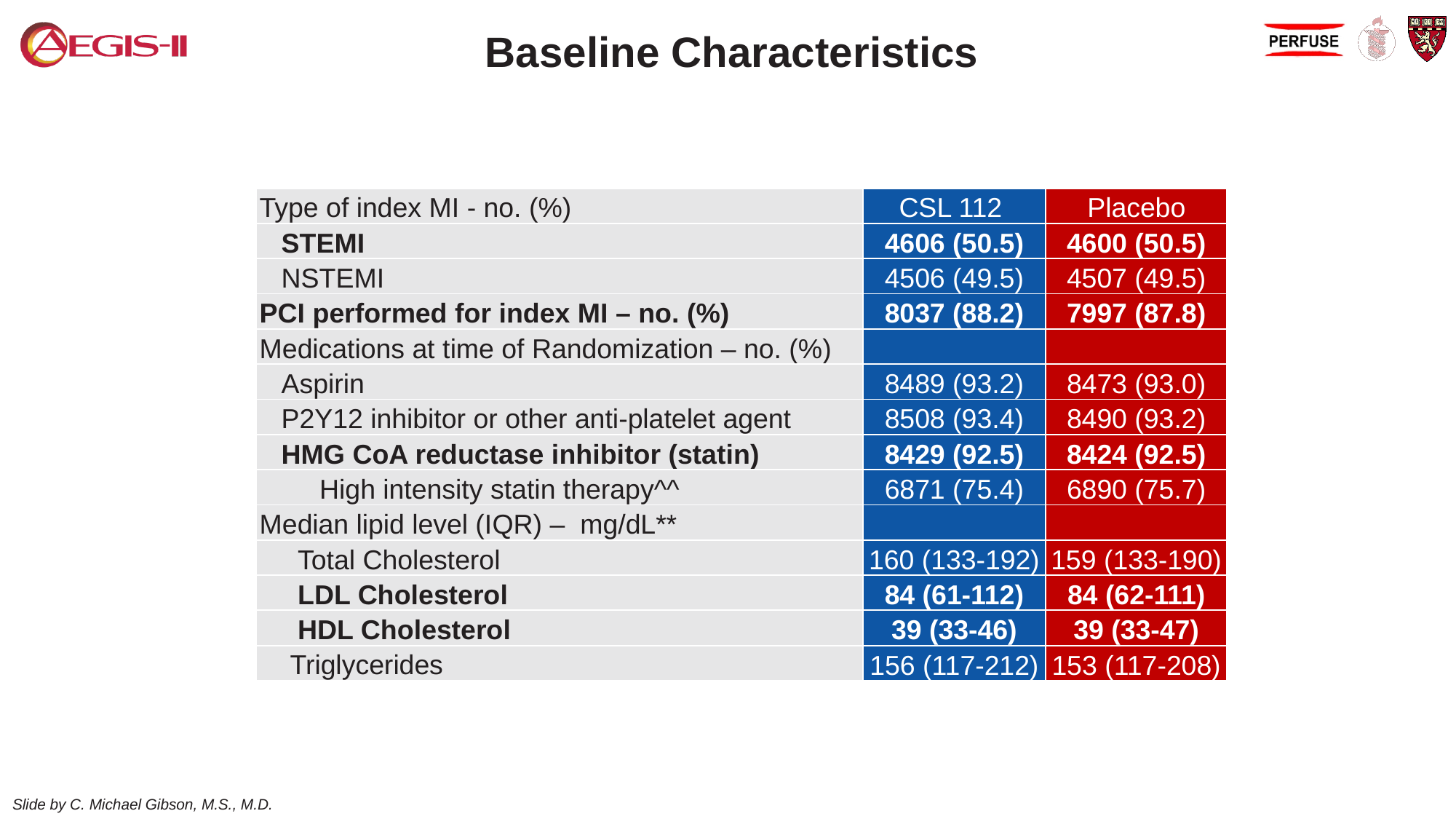

# Baseline Characteristics
| Type of index MI - no. (%) | CSL 112 | Placebo |
| --- | --- | --- |
| STEMI | 4606 (50.5) | 4600 (50.5) |
| NSTEMI | 4506 (49.5) | 4507 (49.5) |
| PCI performed for index MI – no. (%) | 8037 (88.2) | 7997 (87.8) |
| Medications at time of Randomization – no. (%) |  |  |
| Aspirin | 8489 (93.2) | 8473 (93.0) |
| P2Y12 inhibitor or other anti-platelet agent | 8508 (93.4) | 8490 (93.2) |
| HMG CoA reductase inhibitor (statin) | 8429 (92.5) | 8424 (92.5) |
| High intensity statin therapy^^ | 6871 (75.4) | 6890 (75.7) |
| Median lipid level (IQR) – mg/dL\*\* |  |  |
| Total Cholesterol | 160 (133-192) | 159 (133-190) |
| LDL Cholesterol | 84 (61-112) | 84 (62-111) |
| HDL Cholesterol | 39 (33-46) | 39 (33-47) |
| Triglycerides | 156 (117-212) | 153 (117-208) |